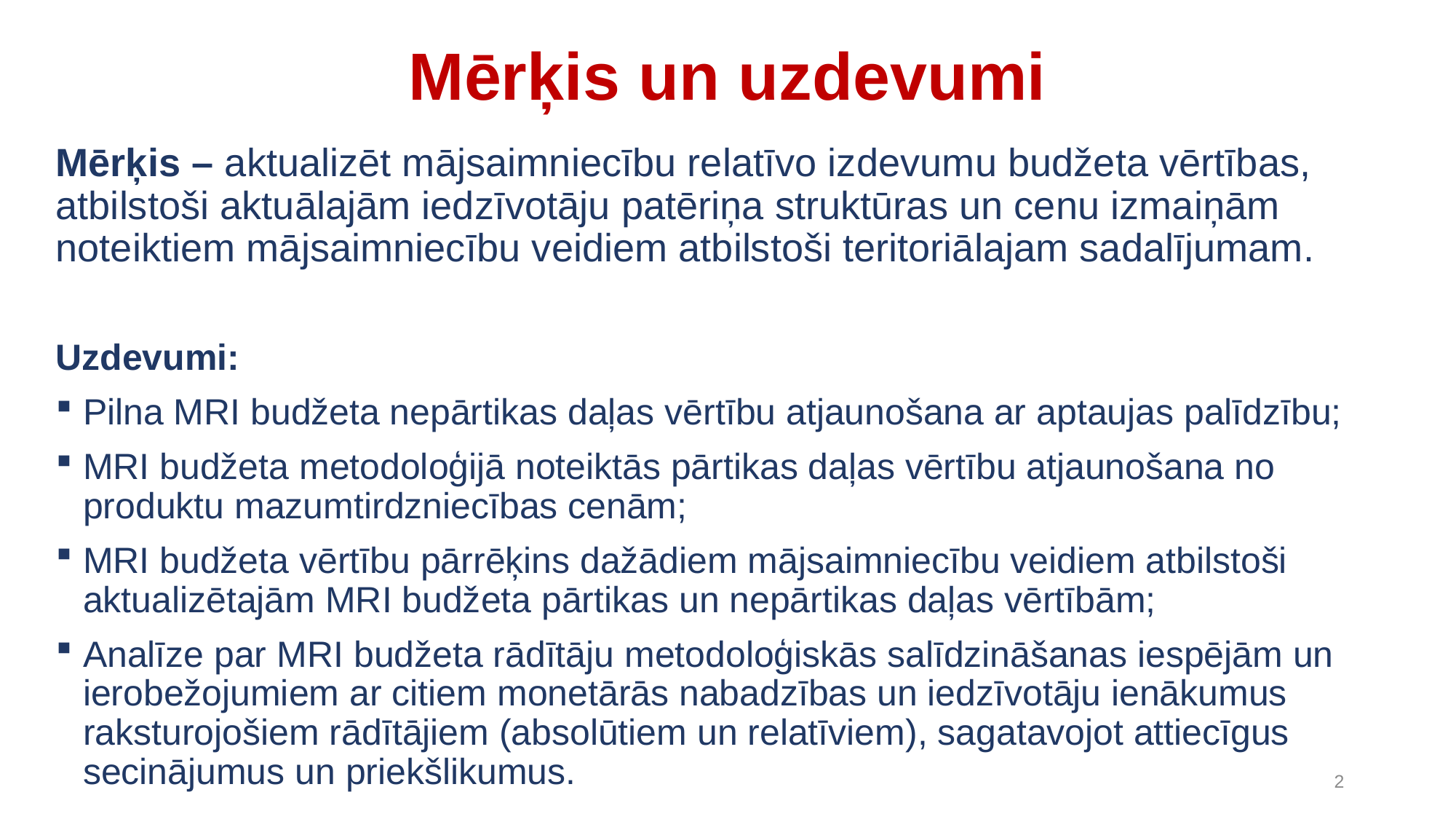

# Mērķis un uzdevumi
Mērķis – aktualizēt mājsaimniecību relatīvo izdevumu budžeta vērtības, atbilstoši aktuālajām iedzīvotāju patēriņa struktūras un cenu izmaiņām noteiktiem mājsaimniecību veidiem atbilstoši teritoriālajam sadalījumam.
Uzdevumi:
Pilna MRI budžeta nepārtikas daļas vērtību atjaunošana ar aptaujas palīdzību;
MRI budžeta metodoloģijā noteiktās pārtikas daļas vērtību atjaunošana no produktu mazumtirdzniecības cenām;
MRI budžeta vērtību pārrēķins dažādiem mājsaimniecību veidiem atbilstoši aktualizētajām MRI budžeta pārtikas un nepārtikas daļas vērtībām;
Analīze par MRI budžeta rādītāju metodoloģiskās salīdzināšanas iespējām un ierobežojumiem ar citiem monetārās nabadzības un iedzīvotāju ienākumus raksturojošiem rādītājiem (absolūtiem un relatīviem), sagatavojot attiecīgus secinājumus un priekšlikumus.
2